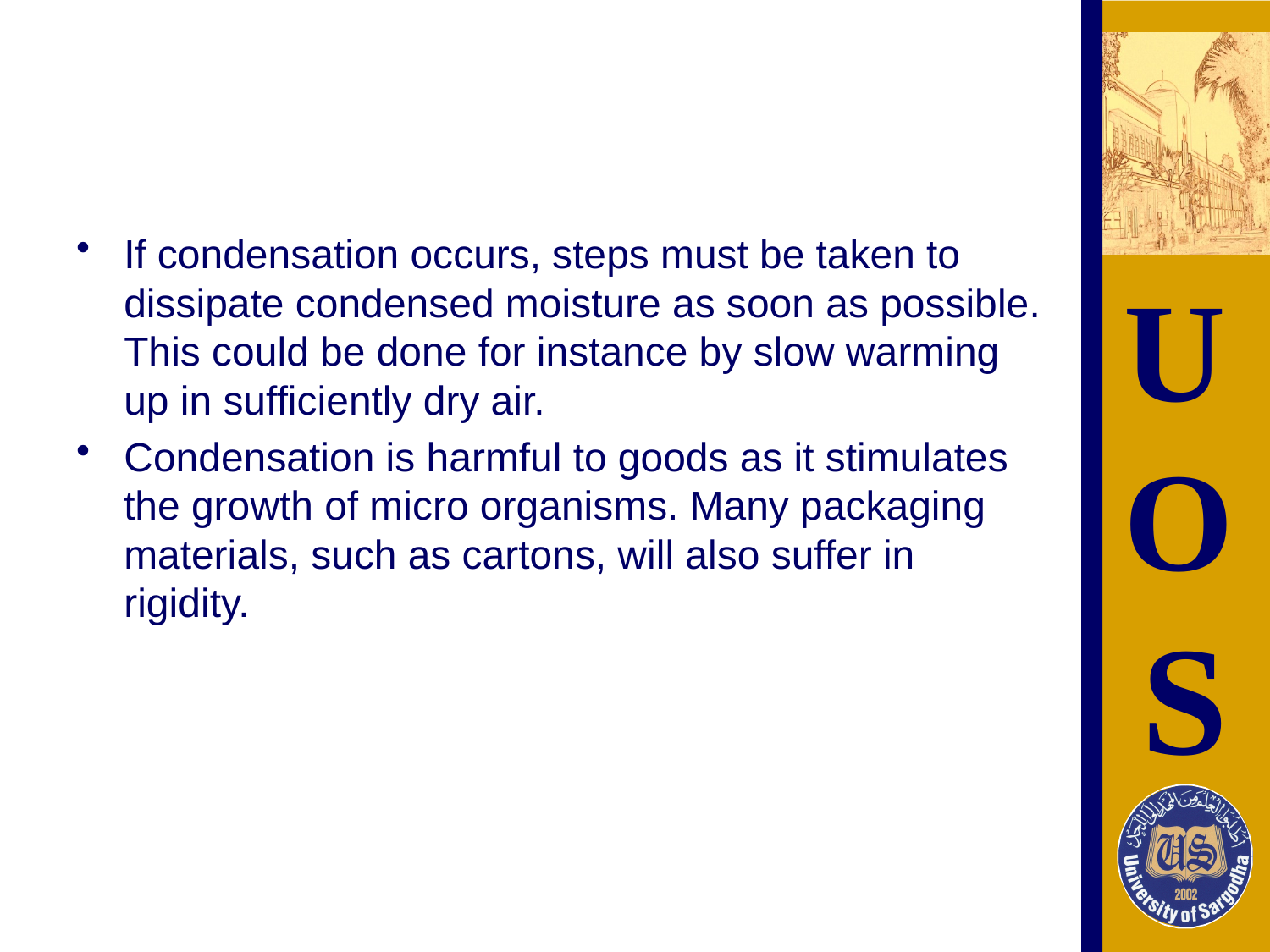

#
If condensation occurs, steps must be taken to dissipate condensed moisture as soon as possible. This could be done for instance by slow warming up in sufficiently dry air.
Condensation is harmful to goods as it stimulates the growth of micro organisms. Many packaging materials, such as cartons, will also suffer in rigidity.